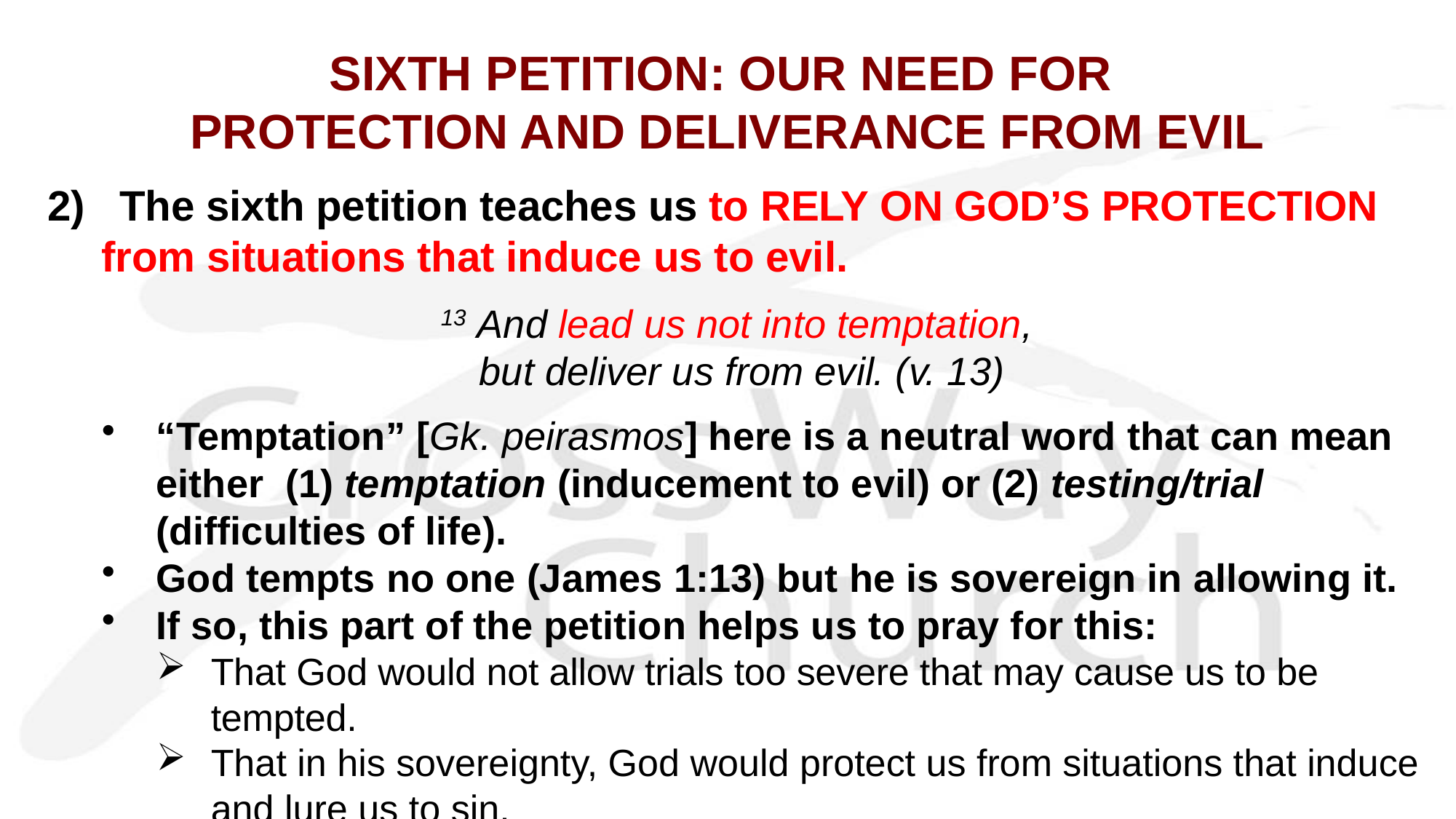

# SIXTH PETITION: OUR NEED FOR PROTECTION AND DELIVERANCE FROM EVIL
2)   The sixth petition teaches us to RELY ON GOD’S PROTECTION from situations that induce us to evil.

13 And lead us not into temptation,
 but deliver us from evil. (v. 13)

“Temptation” [Gk. peirasmos] here is a neutral word that can mean either  (1) temptation (inducement to evil) or (2) testing/trial (difficulties of life).
God tempts no one (James 1:13) but he is sovereign in allowing it.
If so, this part of the petition helps us to pray for this:
That God would not allow trials too severe that may cause us to be tempted.
That in his sovereignty, God would protect us from situations that induce and lure us to sin.
That God would prevent our foolishness from wandering into temptation.